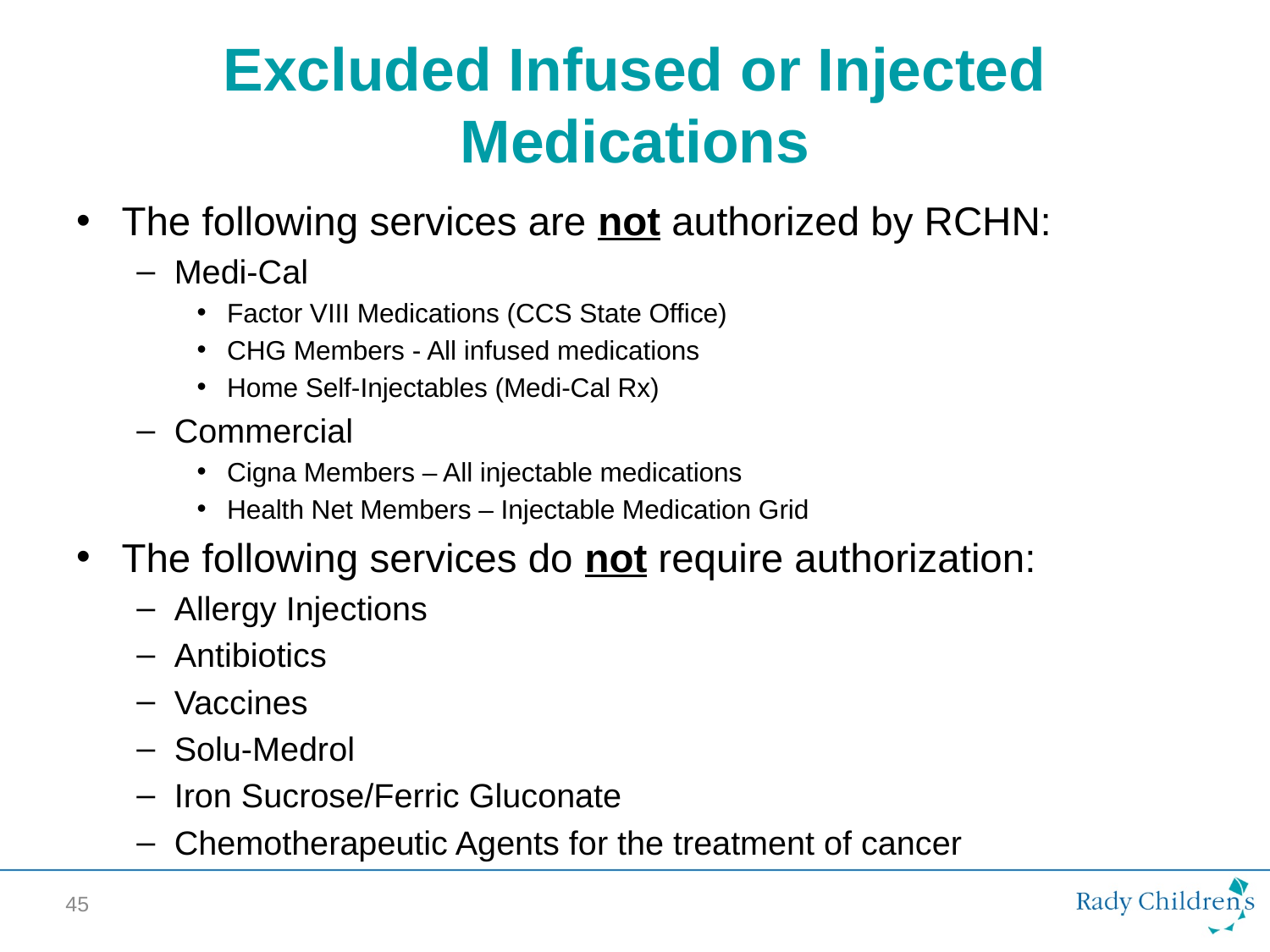

# Excluded Infused or Injected Medications
The following services are not authorized by RCHN:
Medi-Cal
Factor VIII Medications (CCS State Office)
CHG Members - All infused medications
Home Self-Injectables (Medi-Cal Rx)
Commercial
Cigna Members – All injectable medications
Health Net Members – Injectable Medication Grid
The following services do not require authorization:
Allergy Injections
Antibiotics
Vaccines
Solu-Medrol
Iron Sucrose/Ferric Gluconate
Chemotherapeutic Agents for the treatment of cancer
45